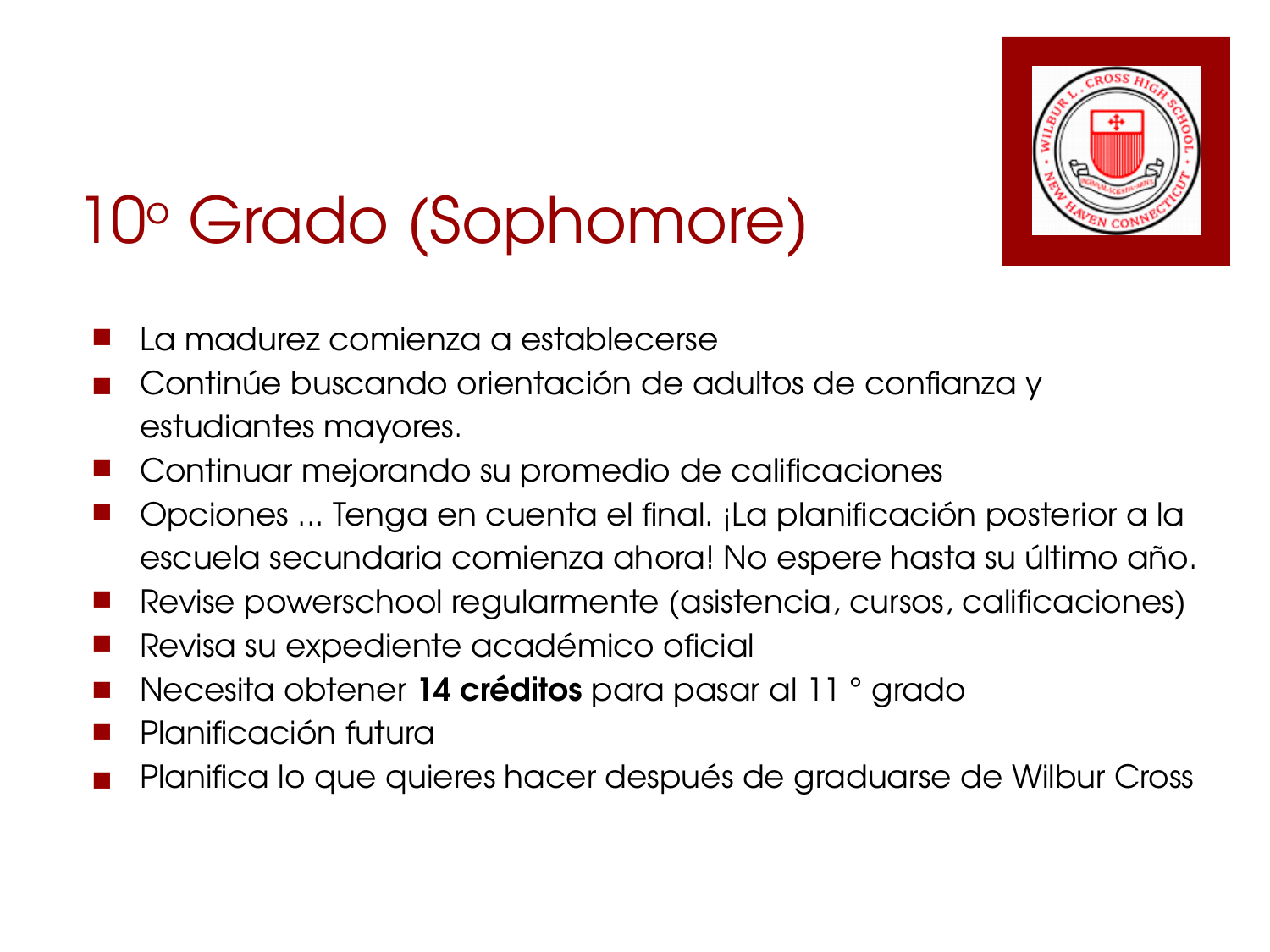

# 10o Grado (Sophomore)
La madurez comienza a establecerse
Continúe buscando orientación de adultos de confianza y estudiantes mayores.
Continuar mejorando su promedio de calificaciones
Opciones ... Tenga en cuenta el final. ¡La planificación posterior a la escuela secundaria comienza ahora! No espere hasta su último año.
Revise powerschool regularmente (asistencia, cursos, calificaciones)
Revisa su expediente académico oficial
Necesita obtener 14 créditos para pasar al 11 ° grado
Planificación futura
Planifica lo que quieres hacer después de graduarse de Wilbur Cross